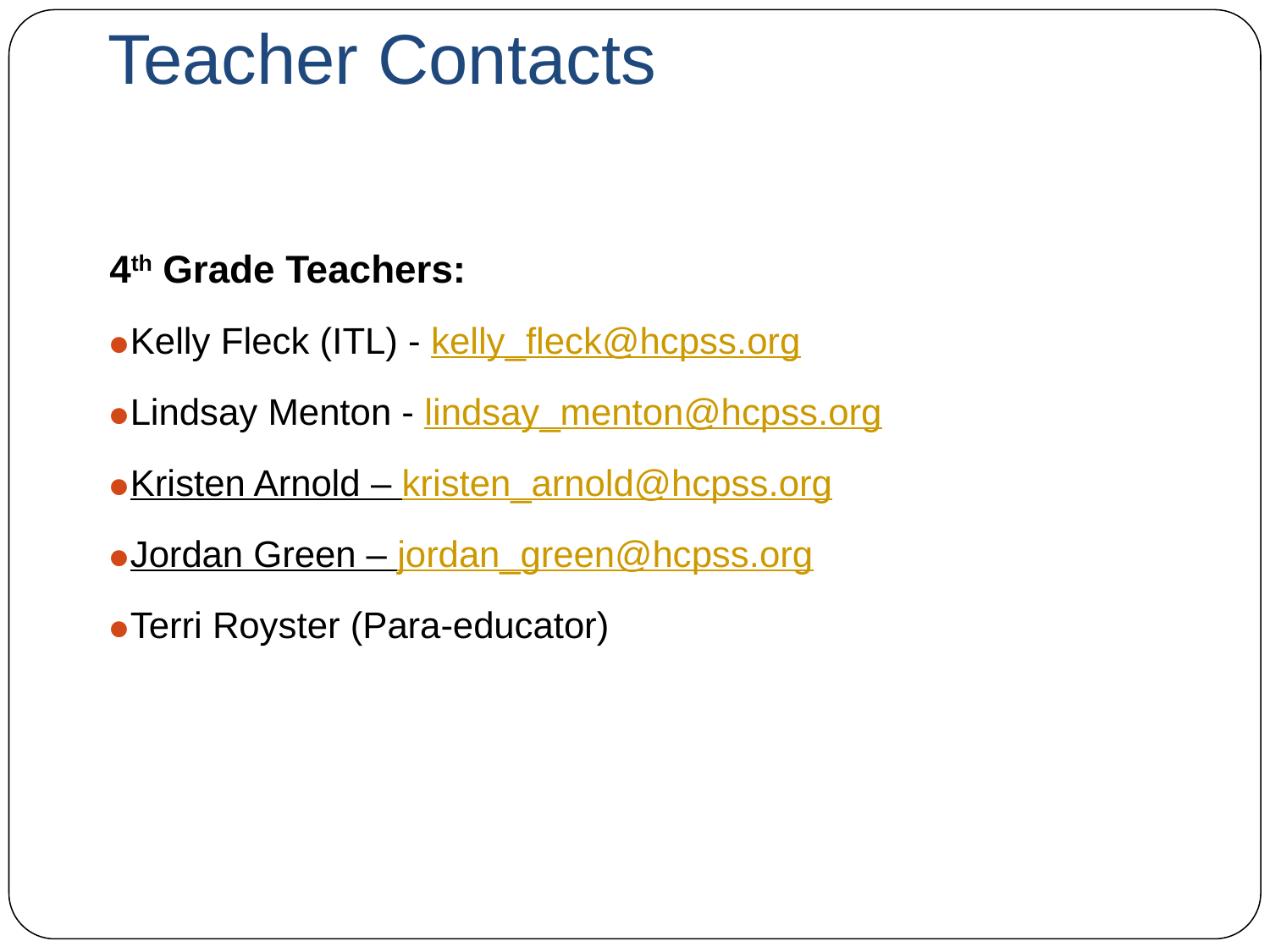

# Teacher Contacts

4th Grade Teachers:

Kelly Fleck (ITL) - kelly_fleck@hcpss.org

Lindsay Menton - lindsay_menton@hcpss.org

Kristen Arnold – kristen_arnold@hcpss.org

Jordan Green – jordan_green@hcpss.org

Terri Royster (Para-educator)